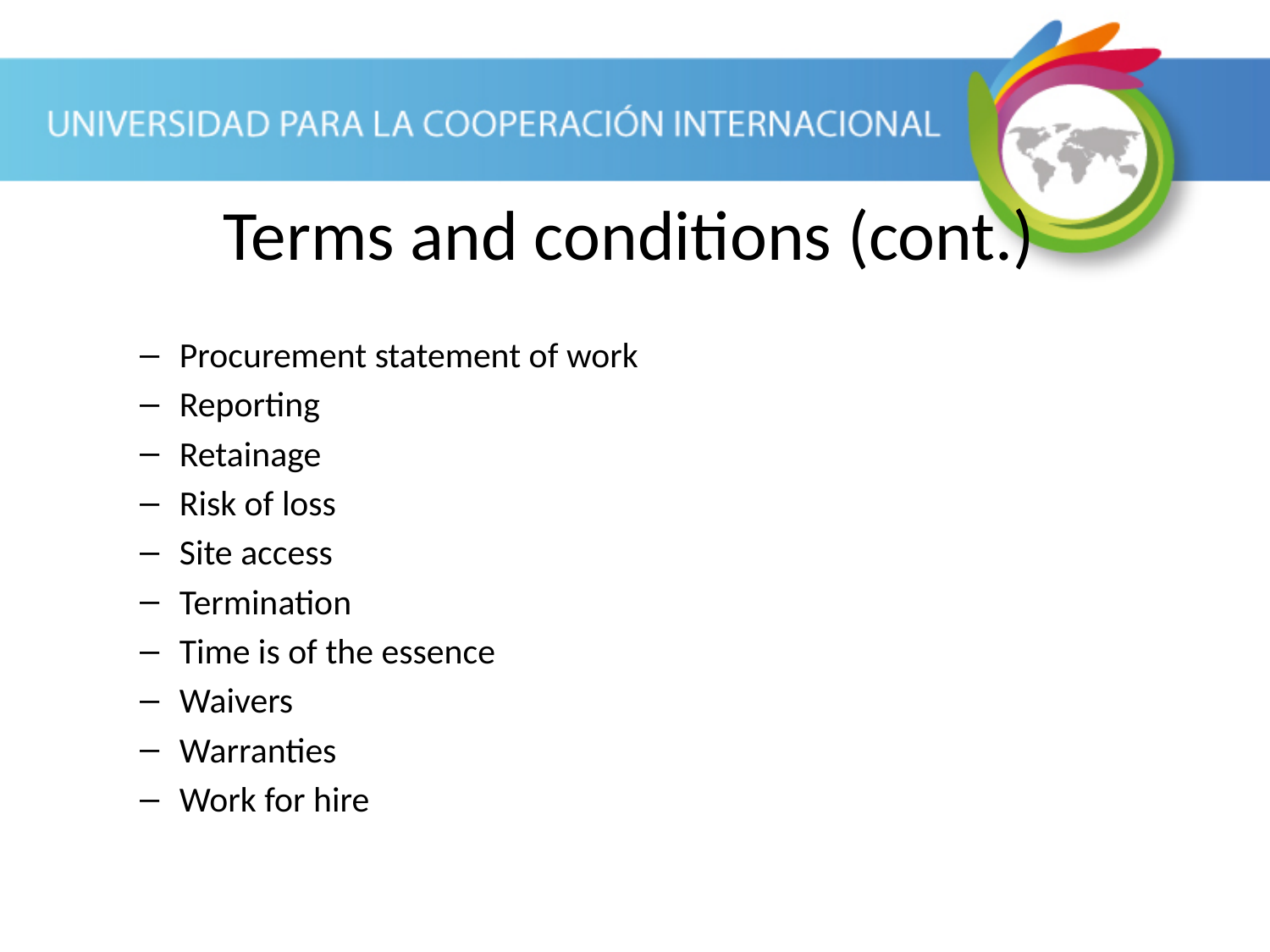

Procurement statement of work
Reporting
Retainage
Risk of loss
Site access
Termination
Time is of the essence
Waivers
Warranties
Work for hire
Terms and conditions (cont.)